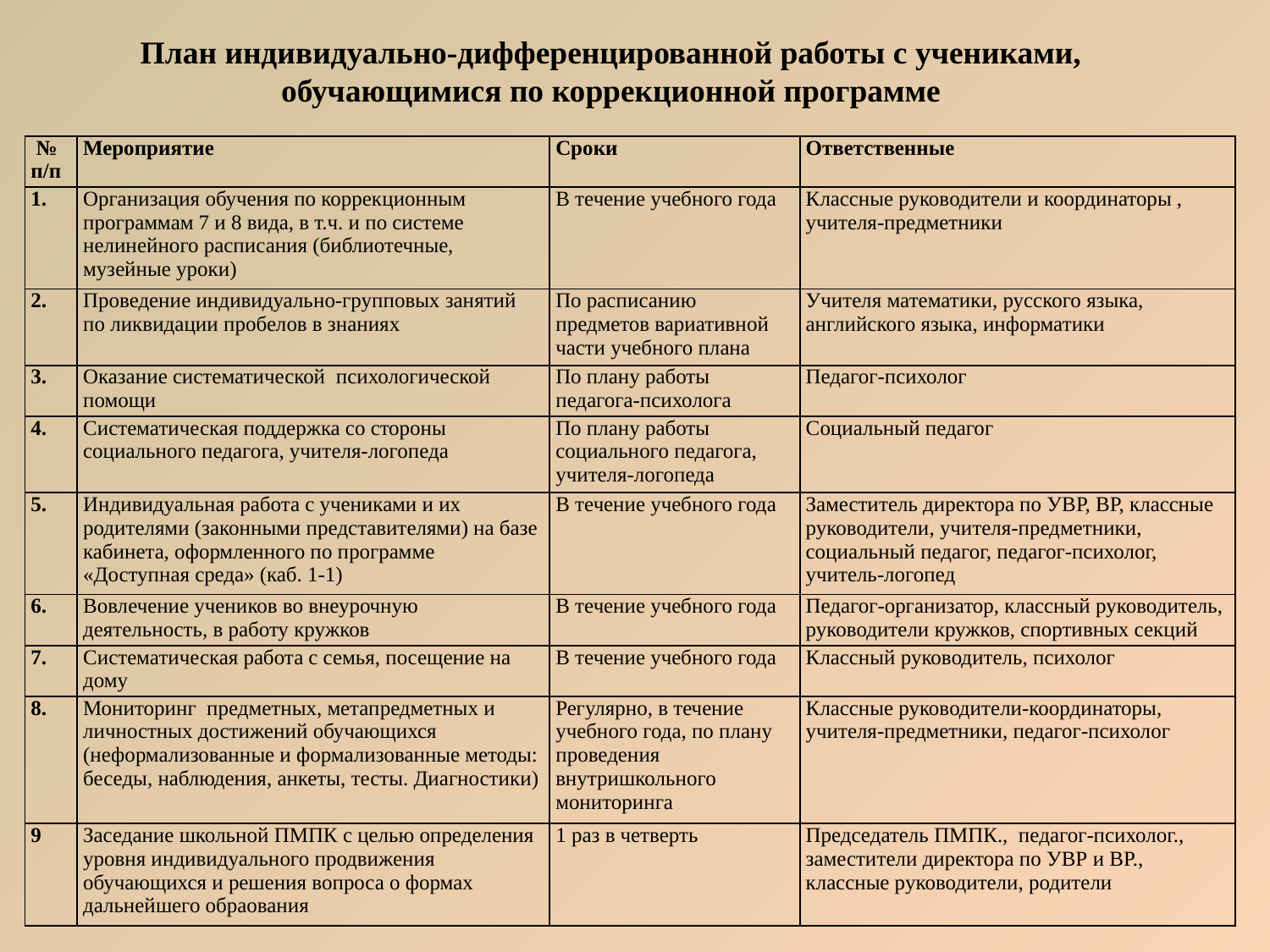

План индивидуально-дифференцированной работы с учениками,  обучающимися по коррекционной программе
| № п/п | Мероприятие | Сроки | Ответственные |
| --- | --- | --- | --- |
| 1. | Организация обучения по коррекционным программам 7 и 8 вида, в т.ч. и по системе нелинейного расписания (библиотечные, музейные уроки) | В течение учебного года | Классные руководители и координаторы , учителя-предметники |
| 2. | Проведение индивидуально-групповых занятий по ликвидации пробелов в знаниях | По расписанию предметов вариативной части учебного плана | Учителя математики, русского языка, английского языка, информатики |
| 3. | Оказание систематической психологической помощи | По плану работы педагога-психолога | Педагог-психолог |
| 4. | Систематическая поддержка со стороны социального педагога, учителя-логопеда | По плану работы социального педагога, учителя-логопеда | Социальный педагог |
| 5. | Индивидуальная работа с учениками и их родителями (законными представителями) на базе кабинета, оформленного по программе «Доступная среда» (каб. 1-1) | В течение учебного года | Заместитель директора по УВР, ВР, классные руководители, учителя-предметники, социальный педагог, педагог-психолог, учитель-логопед |
| 6. | Вовлечение учеников во внеурочную деятельность, в работу кружков | В течение учебного года | Педагог-организатор, классный руководитель, руководители кружков, спортивных секций |
| 7. | Систематическая работа с семья, посещение на дому | В течение учебного года | Классный руководитель, психолог |
| 8. | Мониторинг предметных, метапредметных и личностных достижений обучающихся (неформализованные и формализованные методы: беседы, наблюдения, анкеты, тесты. Диагностики) | Регулярно, в течение учебного года, по плану проведения внутришкольного мониторинга | Классные руководители-координаторы, учителя-предметники, педагог-психолог |
| 9 | Заседание школьной ПМПК с целью определения уровня индивидуального продвижения обучающихся и решения вопроса о формах дальнейшего обраования | 1 раз в четверть | Председатель ПМПК., педагог-психолог., заместители директора по УВР и ВР., классные руководители, родители |